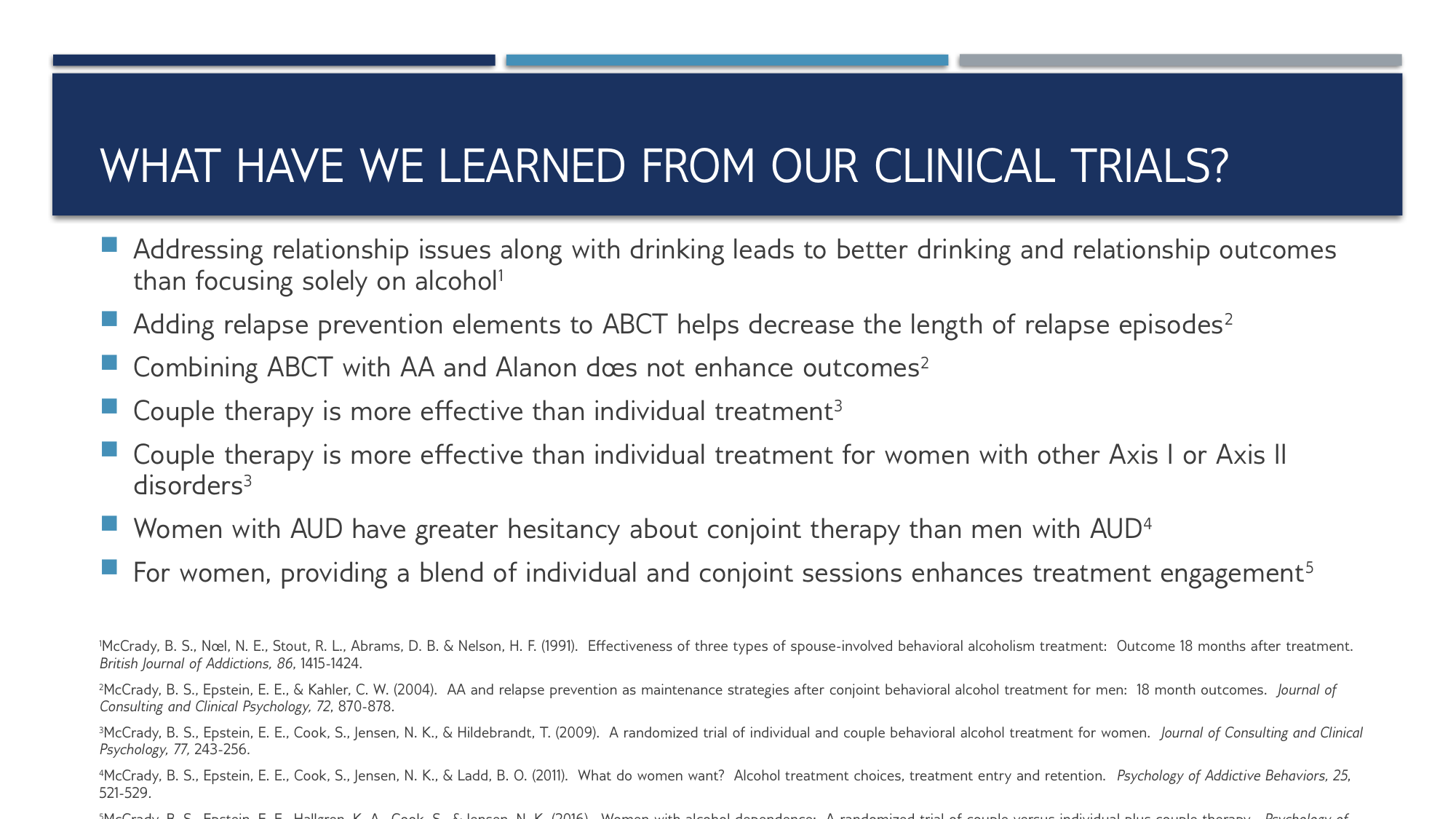

# What have we learned from our clinical trials?
Addressing relationship issues along with drinking leads to better drinking and relationship outcomes than focusing solely on alcohol1
Adding relapse prevention elements to ABCT helps decrease the length of relapse episodes2
Combining ABCT with AA and Alanon does not enhance outcomes2
Couple therapy is more effective than individual treatment3
Couple therapy is more effective than individual treatment for women with other Axis I or Axis II disorders3
Women with AUD have greater hesitancy about conjoint therapy than men with AUD4
For women, providing a blend of individual and conjoint sessions enhances treatment engagement5

1McCrady, B. S., Noel, N. E., Stout, R. L., Abrams, D. B. & Nelson, H. F. (1991).  Effectiveness of three types of spouse‑involved behavioral alcoholism treatment:  Outcome 18 months after treatment. British Journal of Addictions, 86, 1415‑1424.
2McCrady, B. S., Epstein, E. E., & Kahler, C. W. (2004).  AA and relapse prevention as maintenance strategies after conjoint behavioral alcohol treatment for men:  18 month outcomes.  Journal of Consulting and Clinical Psychology, 72, 870-878.
3McCrady, B. S., Epstein, E. E., Cook, S., Jensen, N. K., & Hildebrandt, T. (2009).  A randomized trial of individual and couple behavioral alcohol treatment for women.  Journal of Consulting and Clinical Psychology, 77, 243-256.
4McCrady, B. S., Epstein, E. E., Cook, S., Jensen, N. K., & Ladd, B. O. (2011).  What do women want?  Alcohol treatment choices, treatment entry and retention.  Psychology of Addictive Behaviors, 25, 521-529.
5McCrady, B. S., Epstein, E. E., Hallgren, K. A., Cook, S., & Jensen, N. K. (2016).  Women with alcohol dependence:  A randomized trial of couple versus individual plus couple therapy.  Psychology of Addictive Behaviors, 30, 287-299.